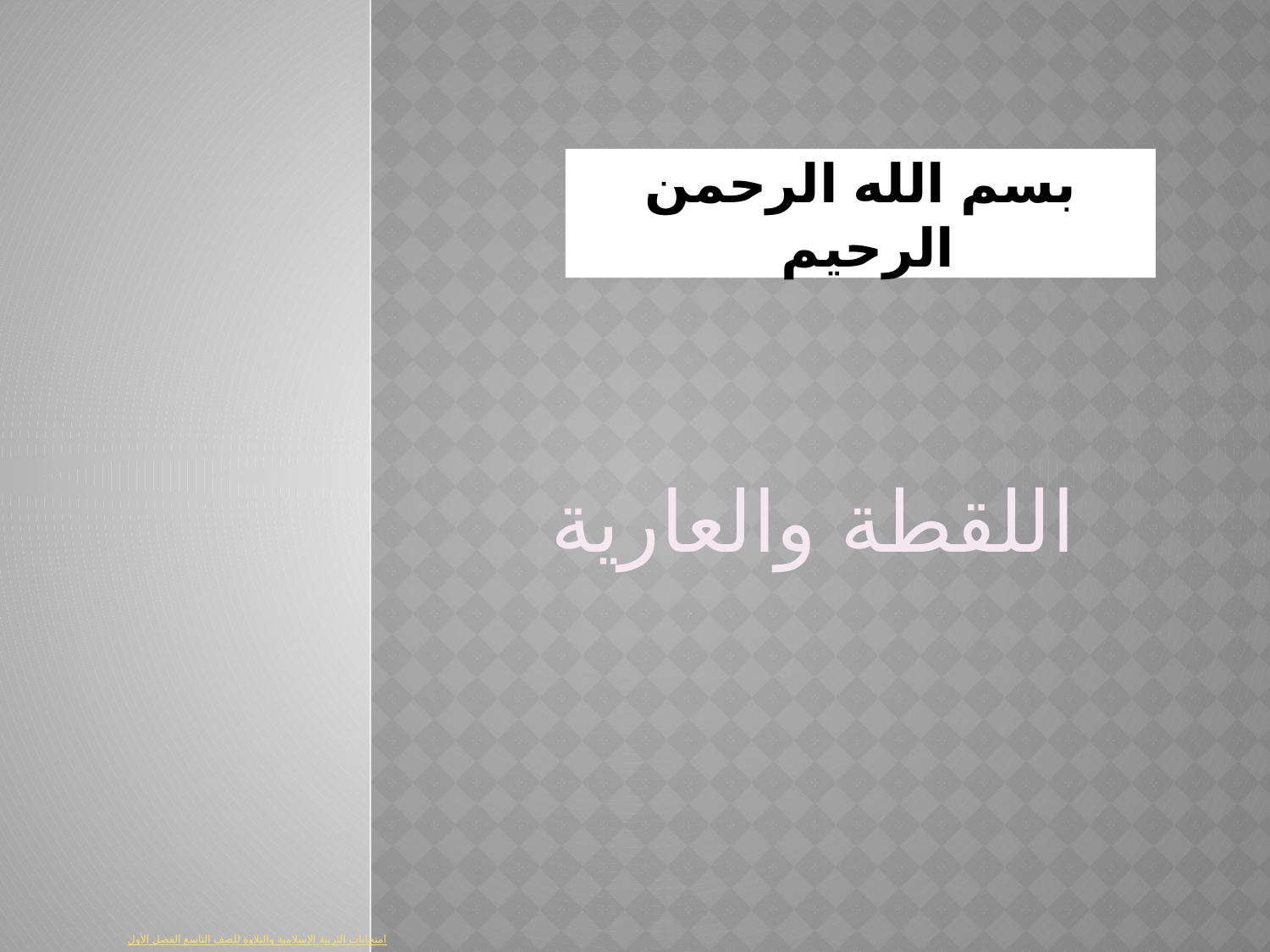

# بسم الله الرحمن الرحيم

اللقطة والعارية
امتحانات التربية الإسلامية والتلاوة للصف التاسع الفصل الأول